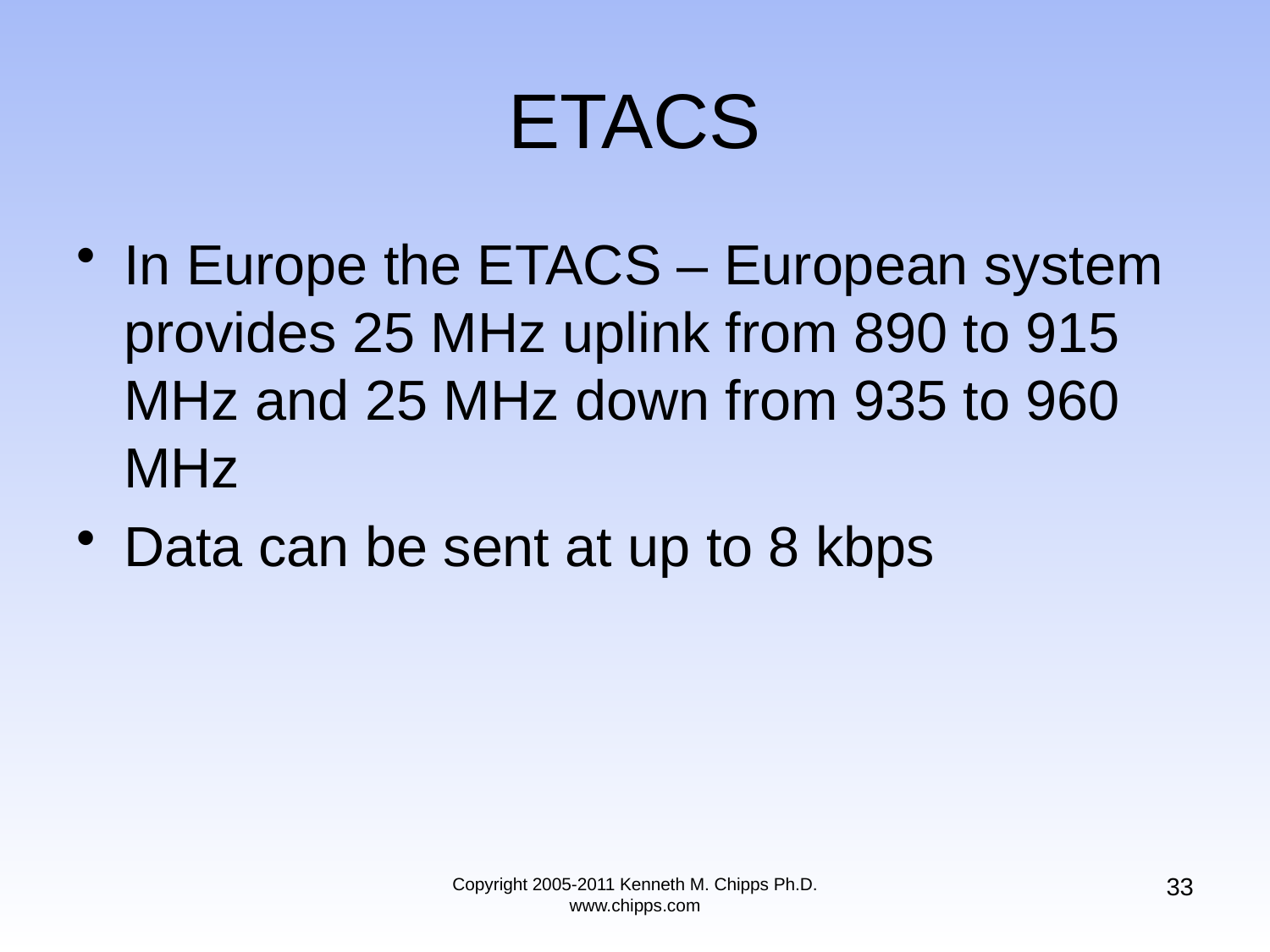

# ETACS
In Europe the ETACS – European system provides 25 MHz uplink from 890 to 915 MHz and 25 MHz down from 935 to 960 MHz
Data can be sent at up to 8 kbps
33
Copyright 2005-2011 Kenneth M. Chipps Ph.D. www.chipps.com